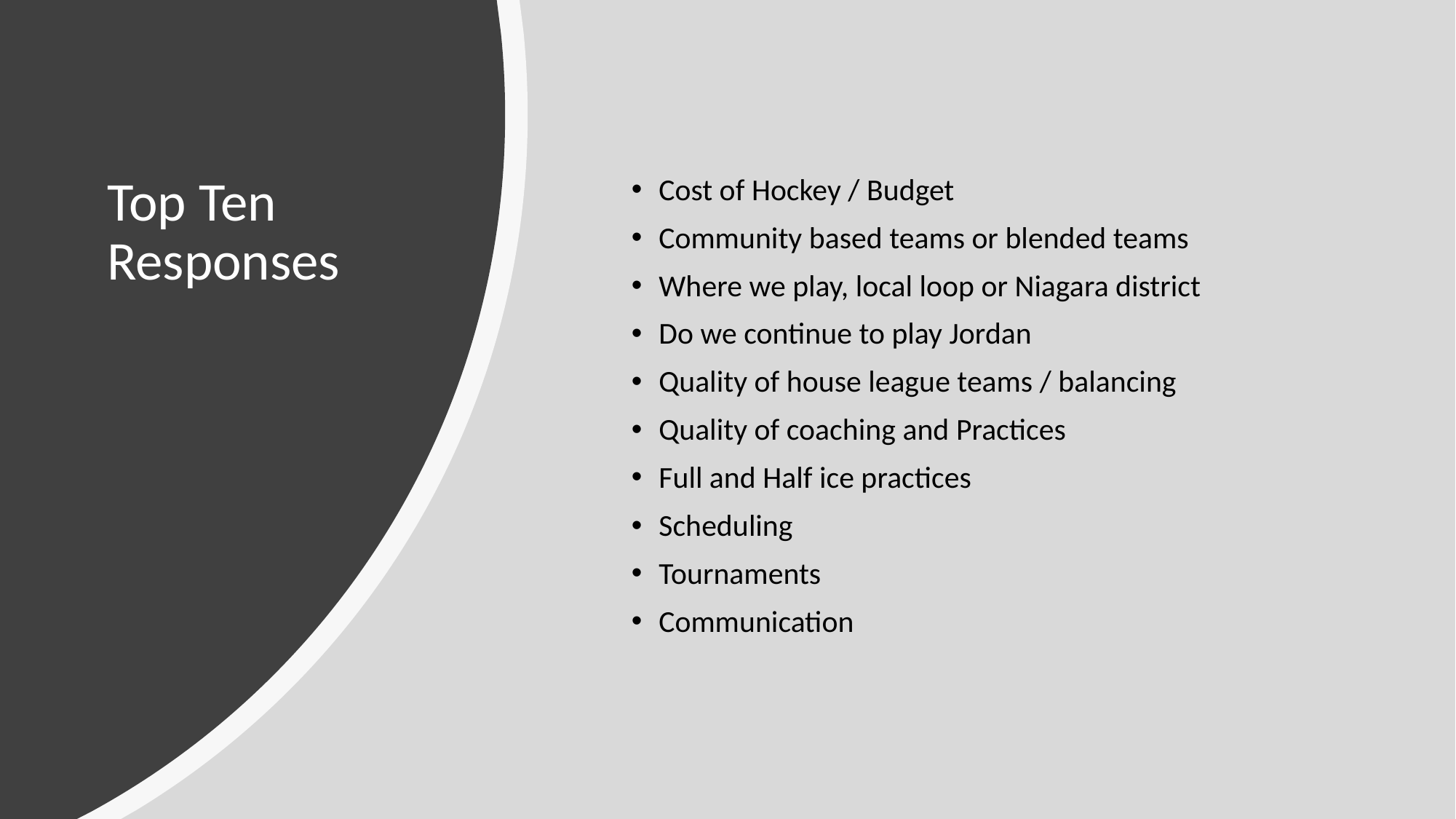

# Top Ten Responses
Cost of Hockey / Budget
Community based teams or blended teams
Where we play, local loop or Niagara district
Do we continue to play Jordan
Quality of house league teams / balancing
Quality of coaching and Practices
Full and Half ice practices
Scheduling
Tournaments
Communication